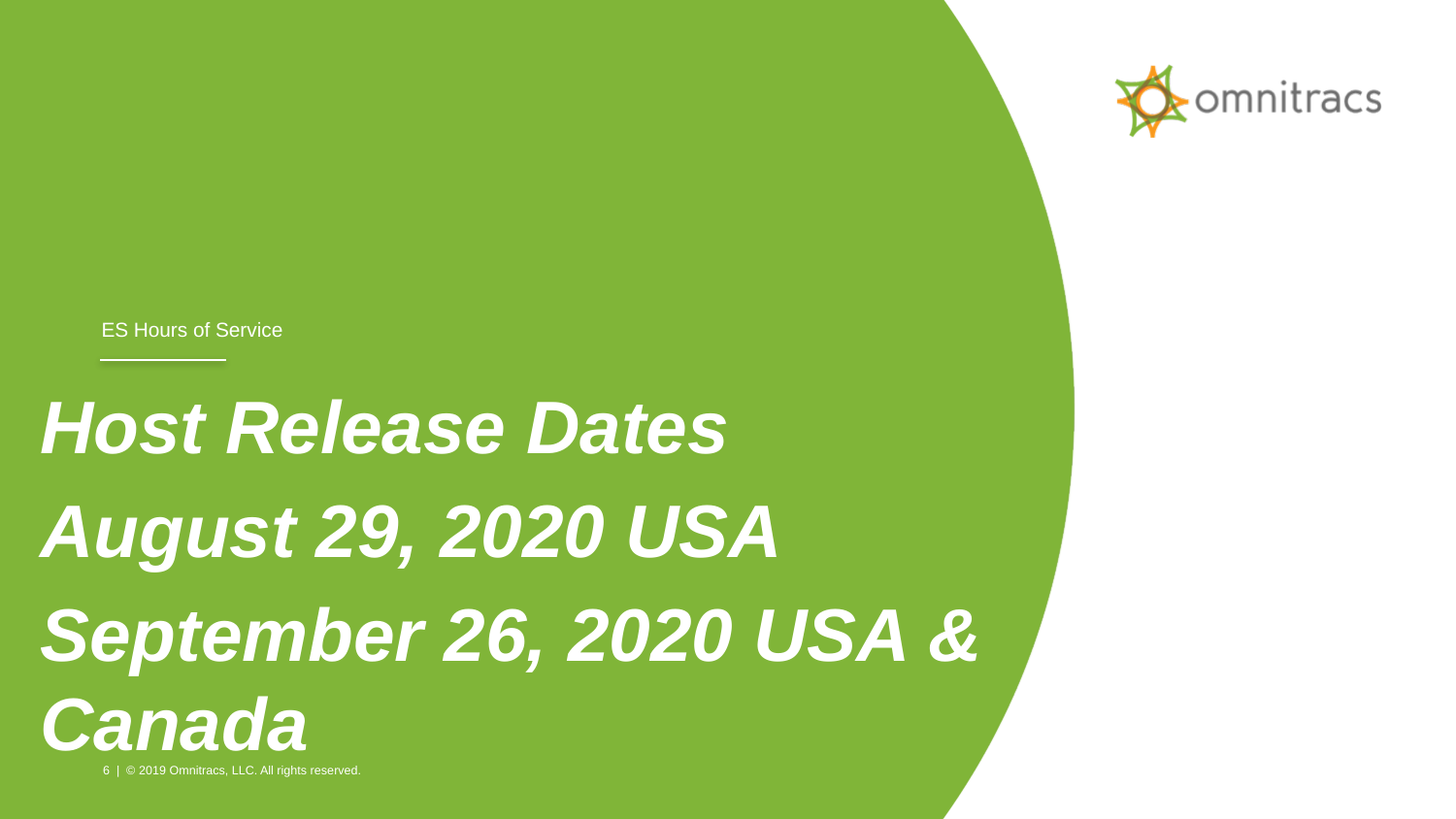

ES Hours of Service
Host Release Dates
August 29, 2020 USA
September 26, 2020 USA & Canada